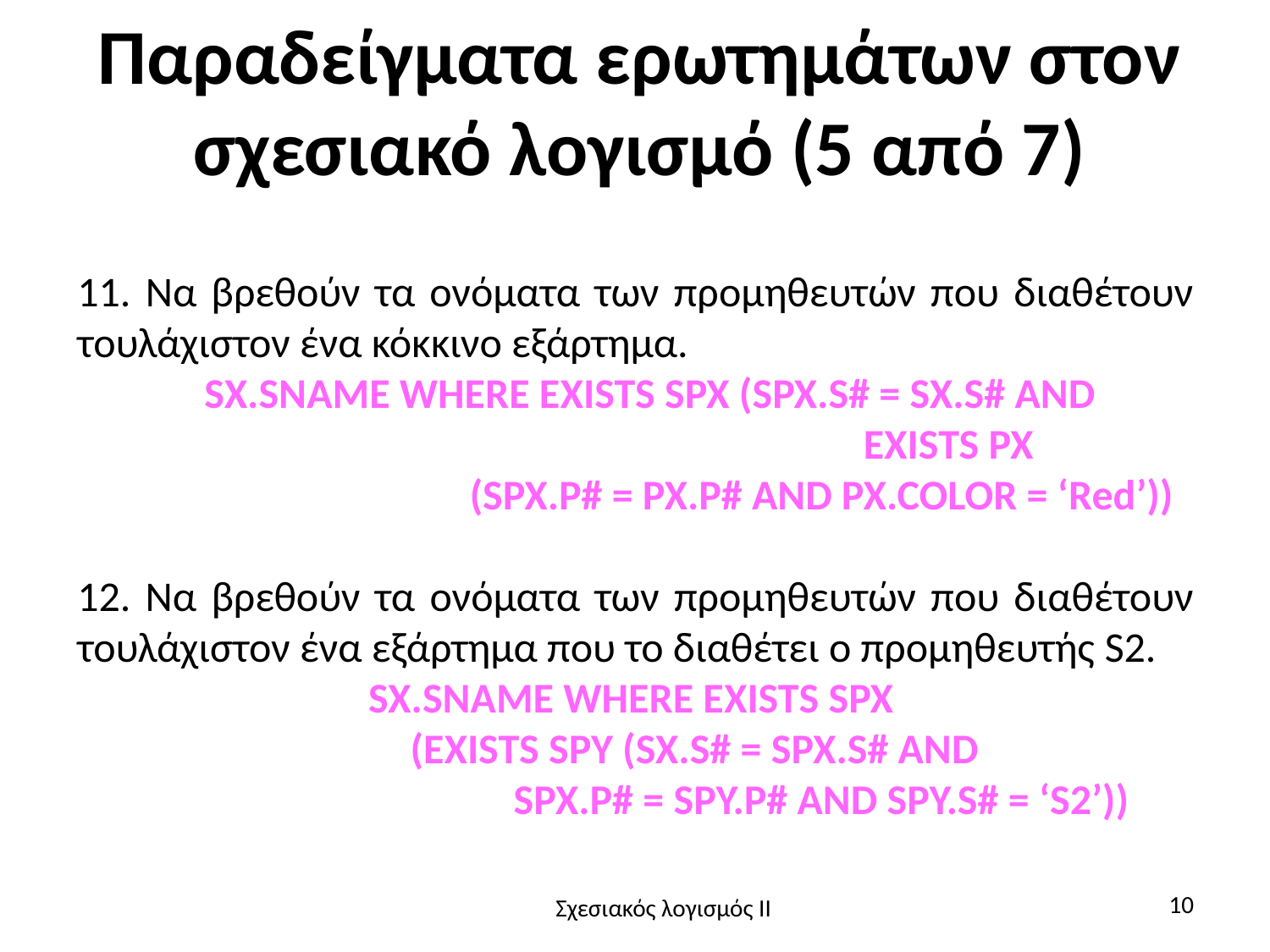

# Παραδείγματα ερωτημάτων στον σχεσιακό λογισμό (5 από 7)
11. Να βρεθούν τα ονόματα των προμηθευτών που διαθέτουν τουλάχιστον ένα κόκκινο εξάρτημα.
	SX.SNAME WHERE EXISTS SPX (SPX.S# = SX.S# AND
					EXISTS PX
			(SPX.P# = PX.P# AND PX.COLOR = ‘Red’))

12. Να βρεθούν τα ονόματα των προμηθευτών που διαθέτουν τουλάχιστον ένα εξάρτημα που το διαθέτει ο προμηθευτής S2.
SX.SNAME WHERE EXISTS SPX
	(EXISTS SPY (SX.S# = SPX.S# AND
			SPX.P# = SPY.P# AND SPY.S# = ‘S2’))
10
Σχεσιακός λογισμός II